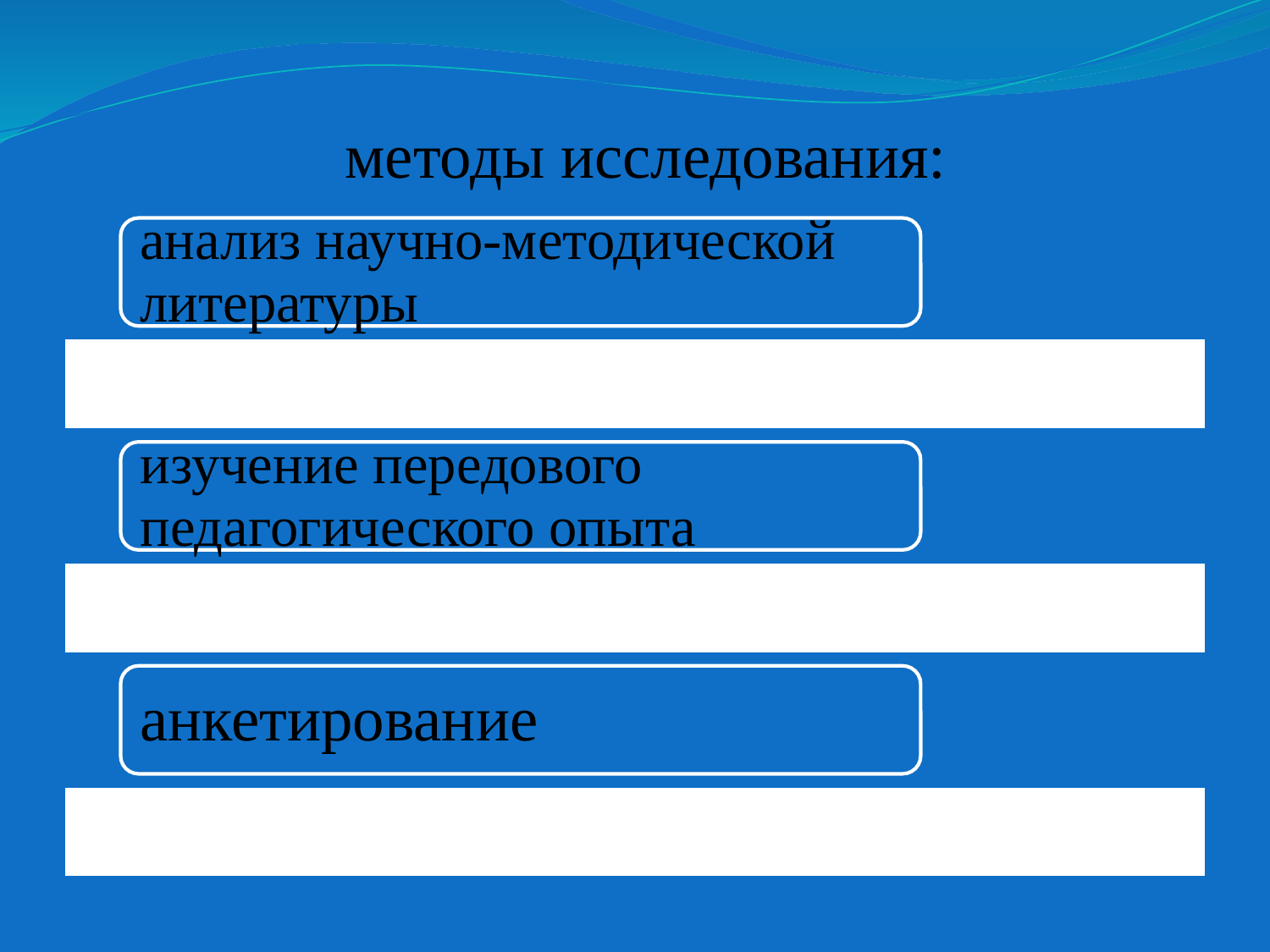

# методы исследования:
анализ научно-методической литературы
изучение передового педагогического опыта
анкетирование